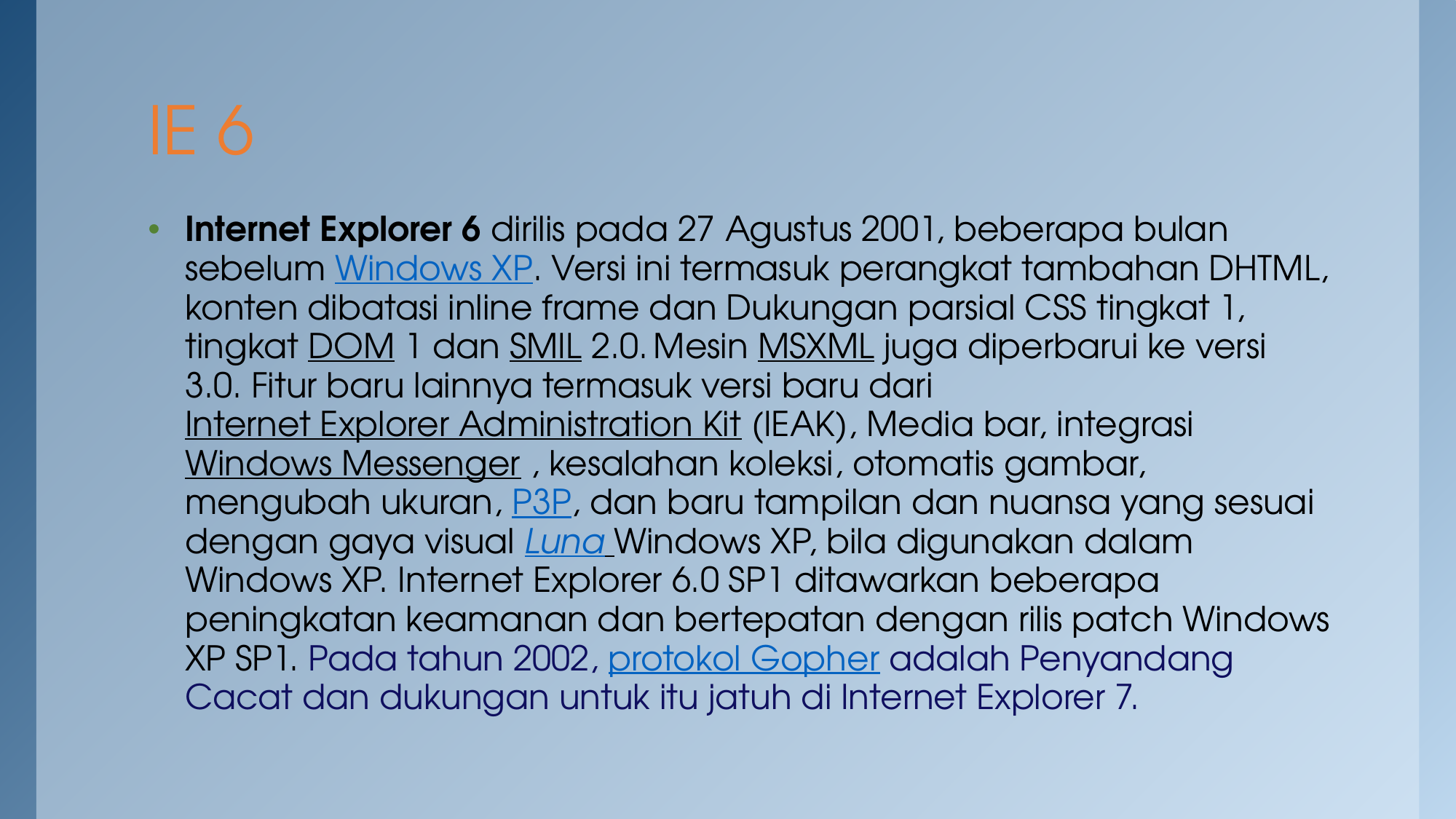

# IE 6
Internet Explorer 6 dirilis pada 27 Agustus 2001, beberapa bulan sebelum Windows XP. Versi ini termasuk perangkat tambahan DHTML, konten dibatasi inline frame dan Dukungan parsial CSS tingkat 1, tingkat DOM 1 dan SMIL 2.0. Mesin MSXML juga diperbarui ke versi 3.0. Fitur baru lainnya termasuk versi baru dari Internet Explorer Administration Kit (IEAK), Media bar, integrasi Windows Messenger , kesalahan koleksi, otomatis gambar, mengubah ukuran, P3P, dan baru tampilan dan nuansa yang sesuai dengan gaya visual Luna Windows XP, bila digunakan dalam Windows XP. Internet Explorer 6.0 SP1 ditawarkan beberapa peningkatan keamanan dan bertepatan dengan rilis patch Windows XP SP1. Pada tahun 2002, protokol Gopher adalah Penyandang Cacat dan dukungan untuk itu jatuh di Internet Explorer 7.